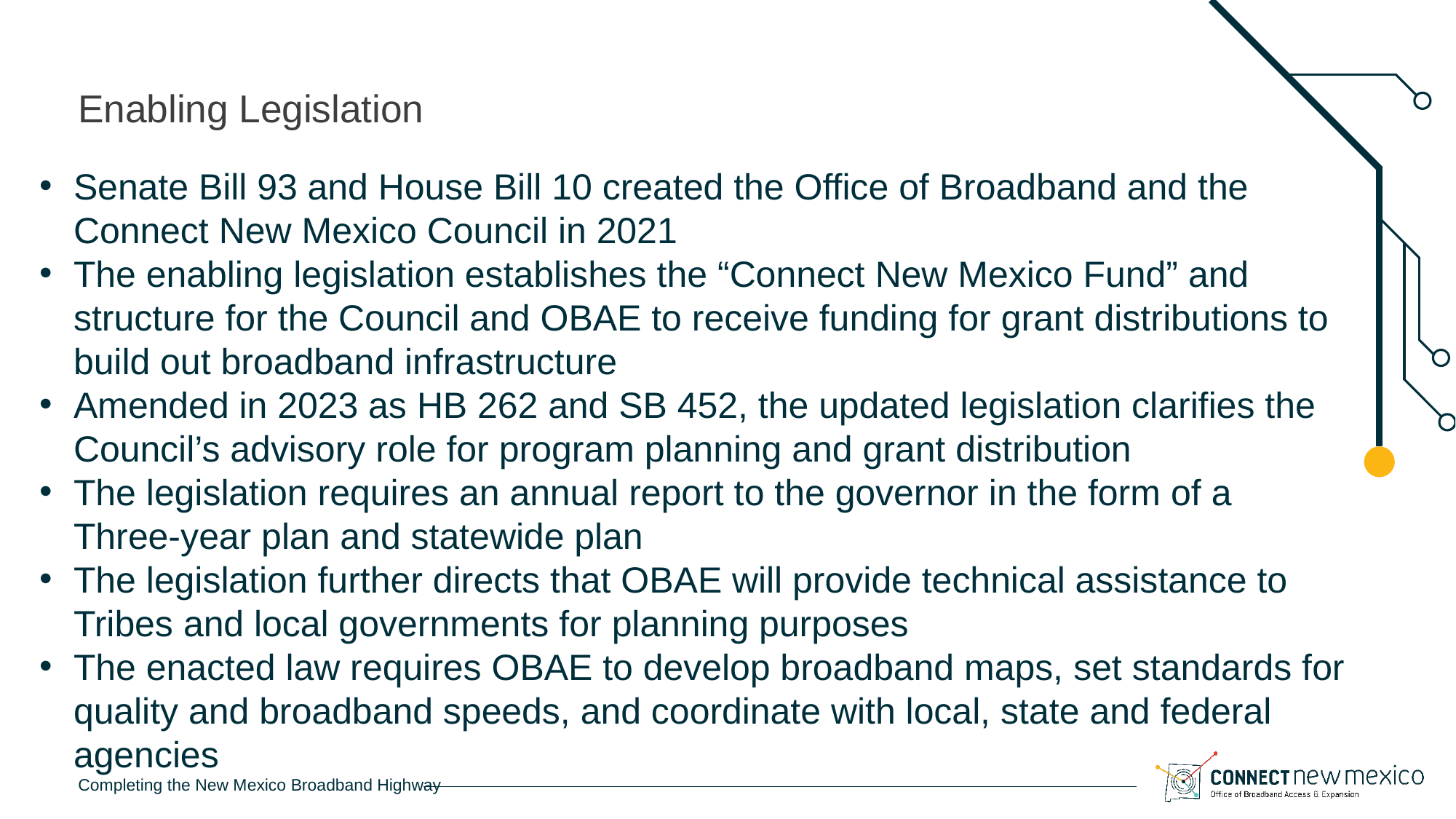

# Enabling Legislation
Senate Bill 93 and House Bill 10 created the Office of Broadband and the Connect New Mexico Council in 2021
The enabling legislation establishes the “Connect New Mexico Fund” and structure for the Council and OBAE to receive funding for grant distributions to build out broadband infrastructure
Amended in 2023 as HB 262 and SB 452, the updated legislation clarifies the Council’s advisory role for program planning and grant distribution
The legislation requires an annual report to the governor in the form of a Three-year plan and statewide plan
The legislation further directs that OBAE will provide technical assistance to Tribes and local governments for planning purposes
The enacted law requires OBAE to develop broadband maps, set standards for quality and broadband speeds, and coordinate with local, state and federal agencies